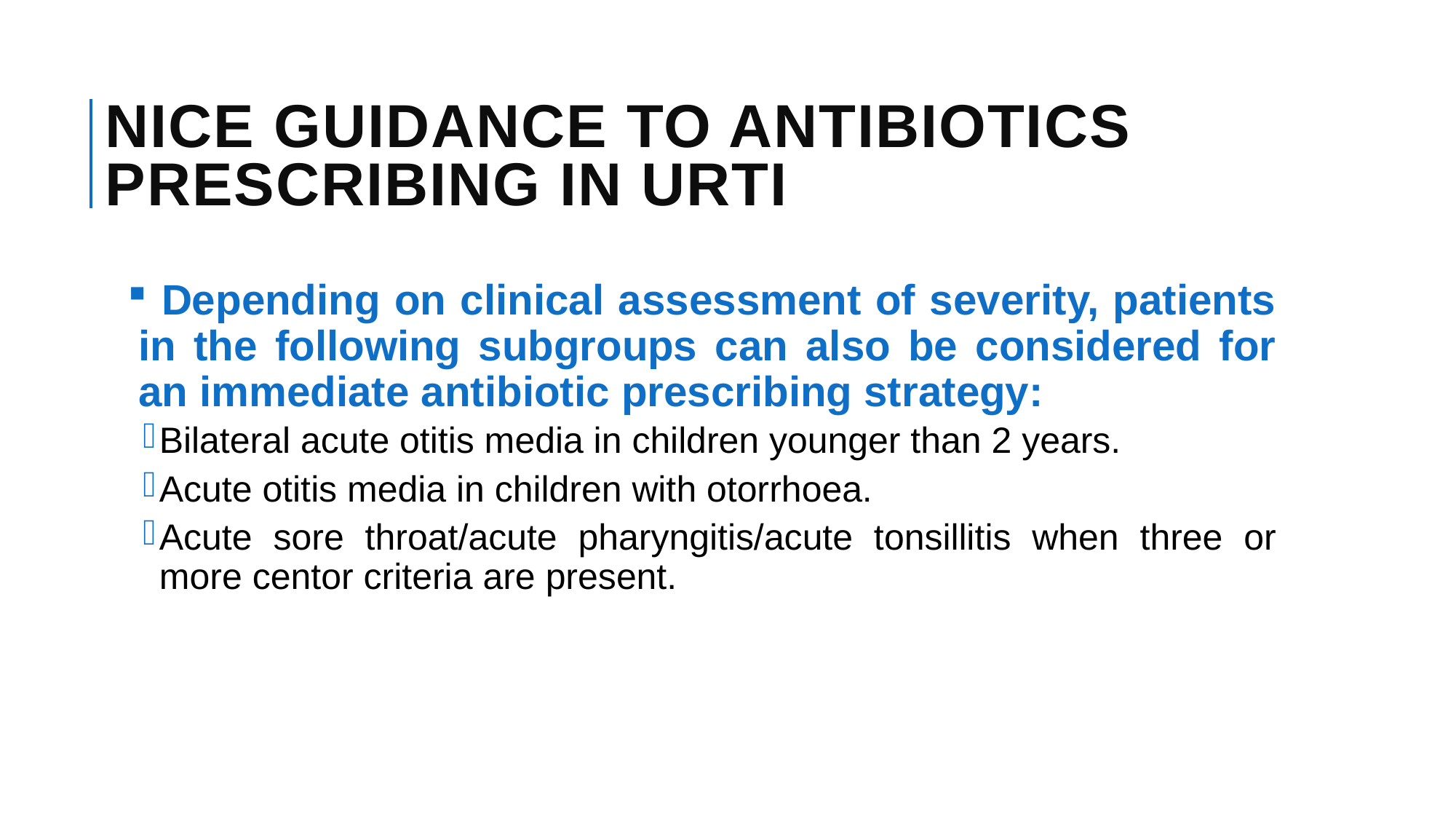

# Nice Guidance to antibiotics prescribing in URTI
 Depending on clinical assessment of severity, patients in the following subgroups can also be considered for an immediate antibiotic prescribing strategy:
Bilateral acute otitis media in children younger than 2 years.
Acute otitis media in children with otorrhoea.
Acute sore throat/acute pharyngitis/acute tonsillitis when three or more centor criteria are present.